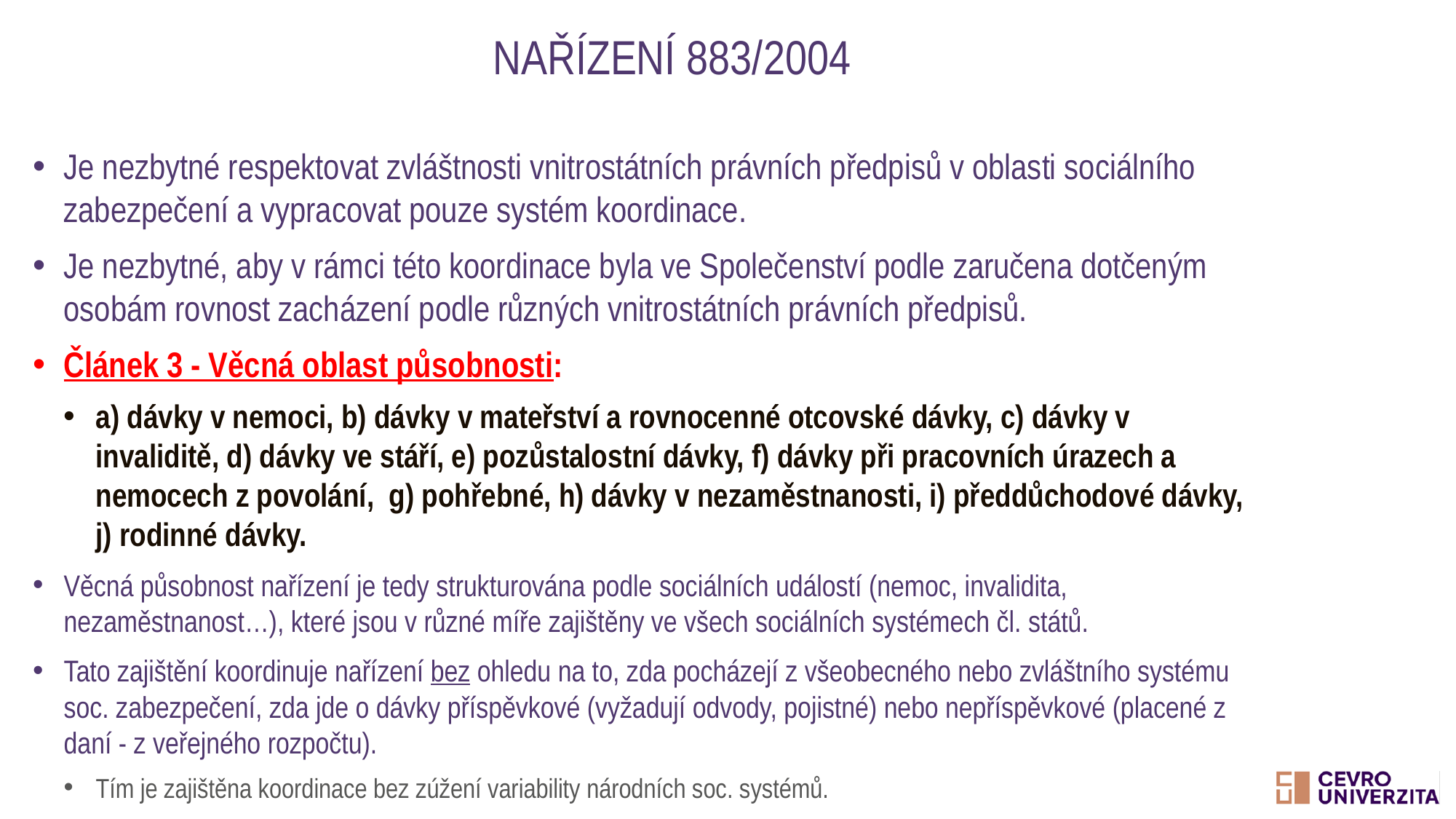

# Nařízení 883/2004
Je nezbytné respektovat zvláštnosti vnitrostátních právních předpisů v oblasti sociálního zabezpečení a vypracovat pouze systém koordinace.
Je nezbytné, aby v rámci této koordinace byla ve Společenství podle zaručena dotčeným osobám rovnost zacházení podle různých vnitrostátních právních předpisů.
Článek 3 - Věcná oblast působnosti:
a) dávky v nemoci, b) dávky v mateřství a rovnocenné otcovské dávky, c) dávky v invaliditě, d) dávky ve stáří, e) pozůstalostní dávky, f) dávky při pracovních úrazech a nemocech z povolání,  g) pohřebné, h) dávky v nezaměstnanosti, i) předdůchodové dávky, j) rodinné dávky.
Věcná působnost nařízení je tedy strukturována podle sociálních událostí (nemoc, invalidita, nezaměstnanost…), které jsou v různé míře zajištěny ve všech sociálních systémech čl. států.
Tato zajištění koordinuje nařízení bez ohledu na to, zda pocházejí z všeobecného nebo zvláštního systému soc. zabezpečení, zda jde o dávky příspěvkové (vyžadují odvody, pojistné) nebo nepříspěvkové (placené z daní - z veřejného rozpočtu).
Tím je zajištěna koordinace bez zúžení variability národních soc. systémů.